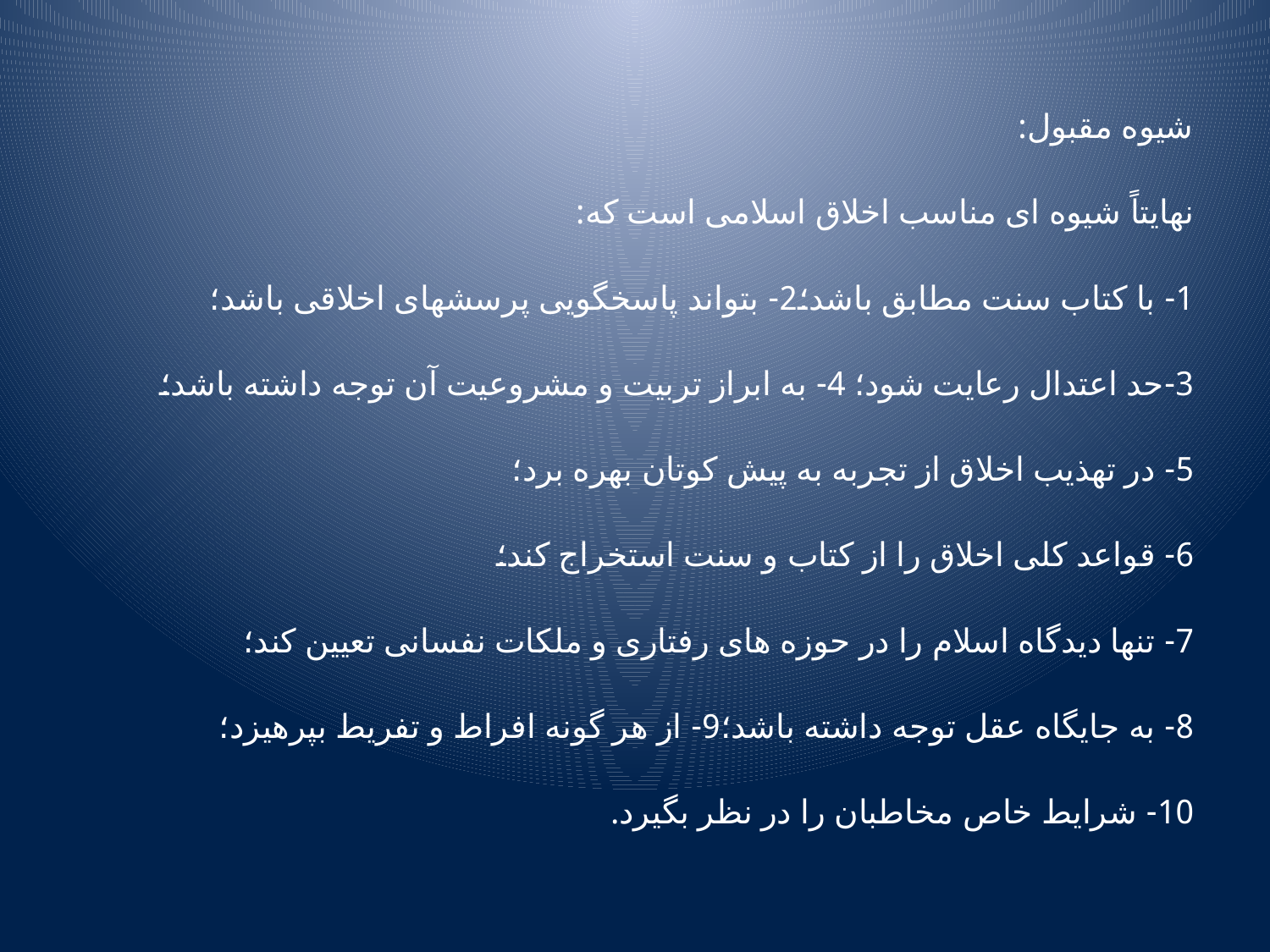

شیوه مقبول:
نهایتاً شیوه ای مناسب اخلاق اسلامی است که:
1- با کتاب سنت مطابق باشد؛		2- بتواند پاسخگویی پرسشهای اخلاقی باشد؛
3-حد اعتدال رعایت شود؛	 4- به ابراز تربیت و مشروعیت آن توجه داشته باشد؛
5- در تهذیب اخلاق از تجربه به پیش کوتان بهره برد؛
6- قواعد کلی اخلاق را از کتاب و سنت استخراج کند؛
7- تنها دیدگاه اسلام را در حوزه های رفتاری و ملکات نفسانی تعیین کند؛
8- به جایگاه عقل توجه داشته باشد؛	9- از هر گونه افراط و تفریط بپرهیزد؛
10- شرایط خاص مخاطبان را در نظر بگیرد.